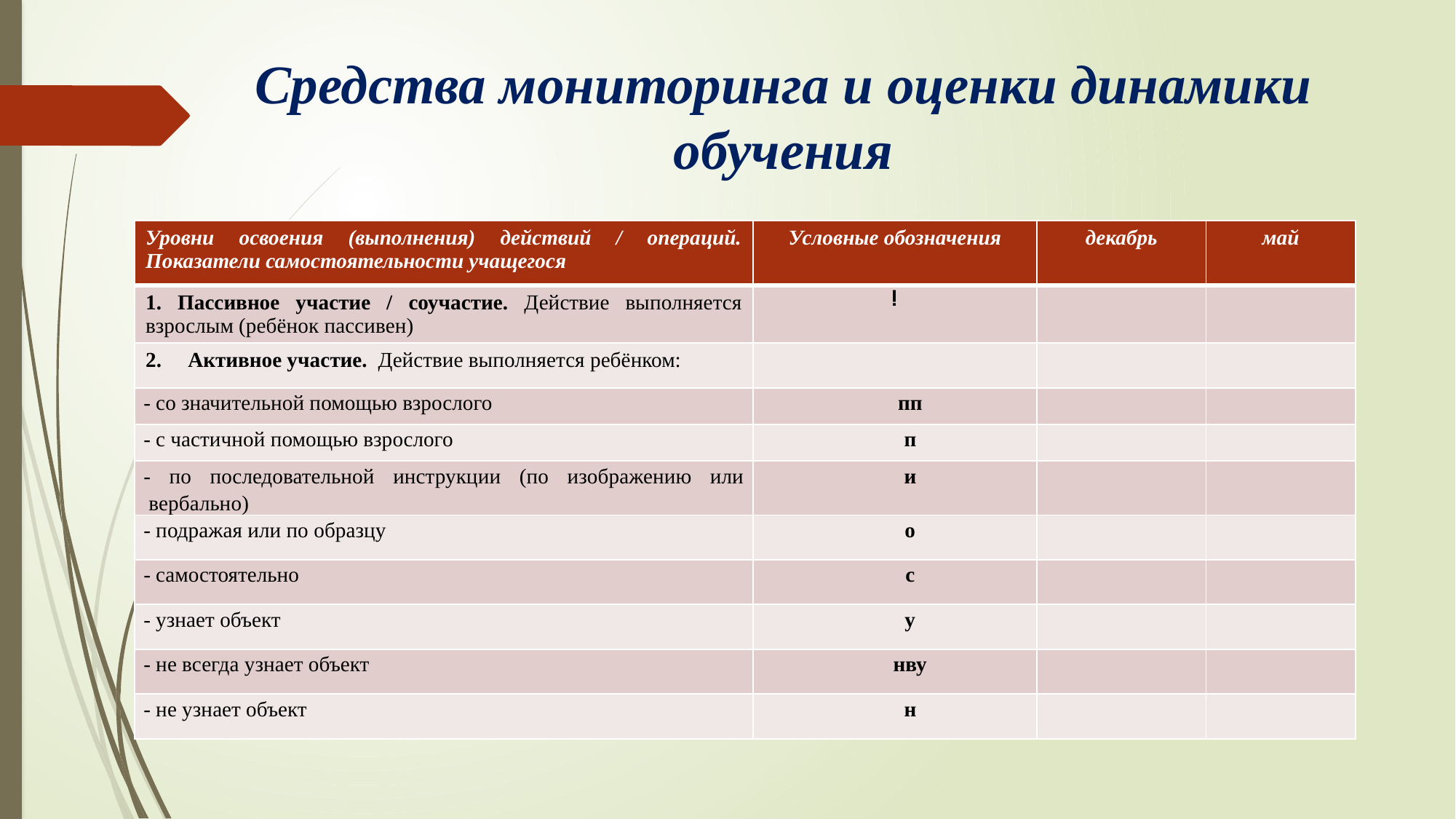

# Средства мониторинга и оценки динамики обучения
| Уровни освоения (выполнения) действий / операций. Показатели самостоятельности учащегося | Условные обозначения | декабрь | май |
| --- | --- | --- | --- |
| 1. Пассивное участие / соучастие. Действие выполняется взрослым (ребёнок пассивен) | ! |  |  |
| 2. Активное участие. Действие выполняется ребёнком: |  |  |  |
| - со значительной помощью взрослого | пп |  |  |
| - с частичной помощью взрослого | п |  |  |
| - по последовательной инструкции (по изображению или  вербально) | и |  |  |
| - подражая или по образцу | о |  |  |
| - самостоятельно | с |  |  |
| - узнает объект | у |  |  |
| - не всегда узнает объект | нву |  |  |
| - не узнает объект | н |  |  |